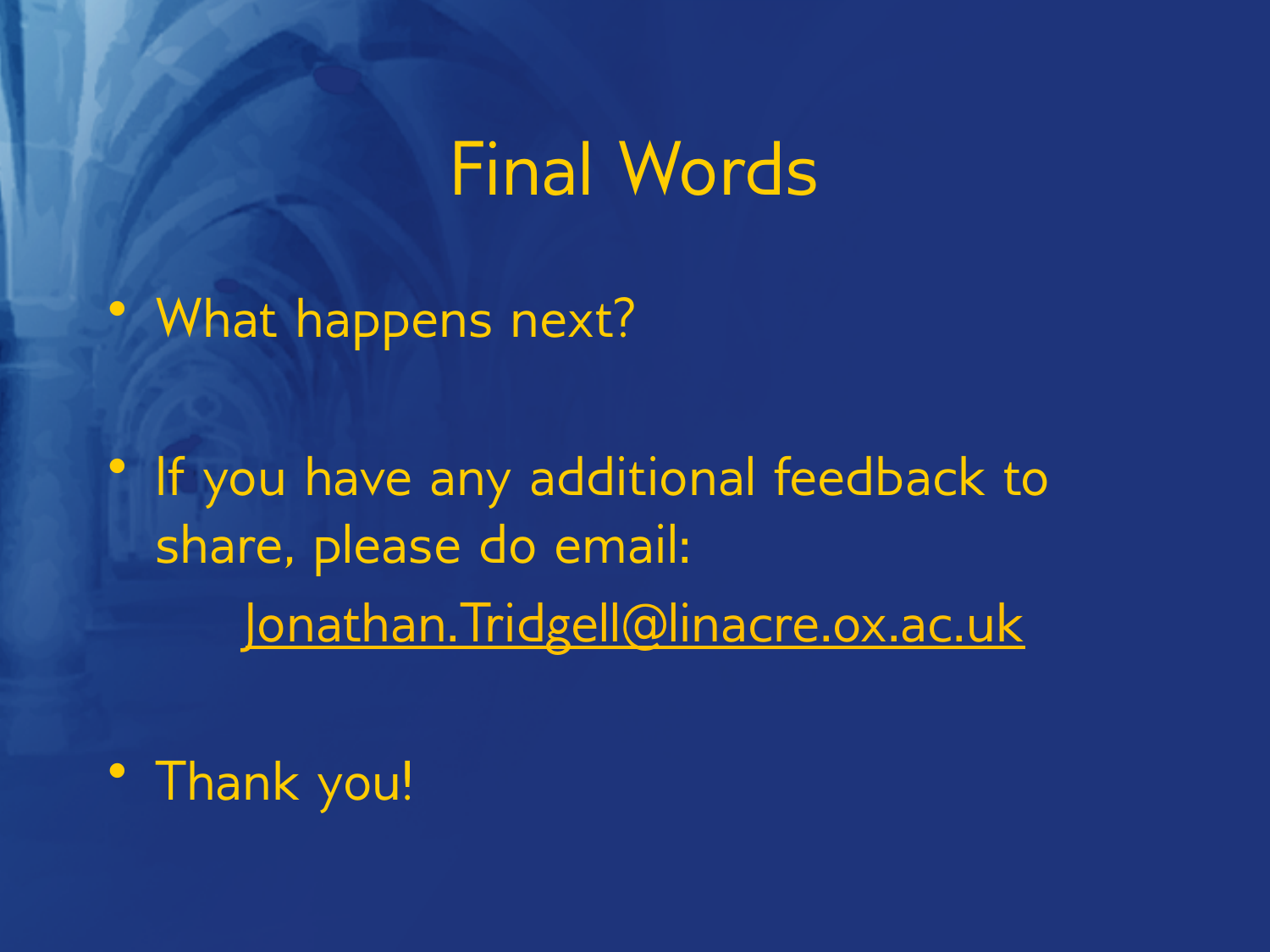

# Final Words
What happens next?

If you have any additional feedback to share, please do email:
Jonathan.Tridgell@linacre.ox.ac.uk

Thank you!